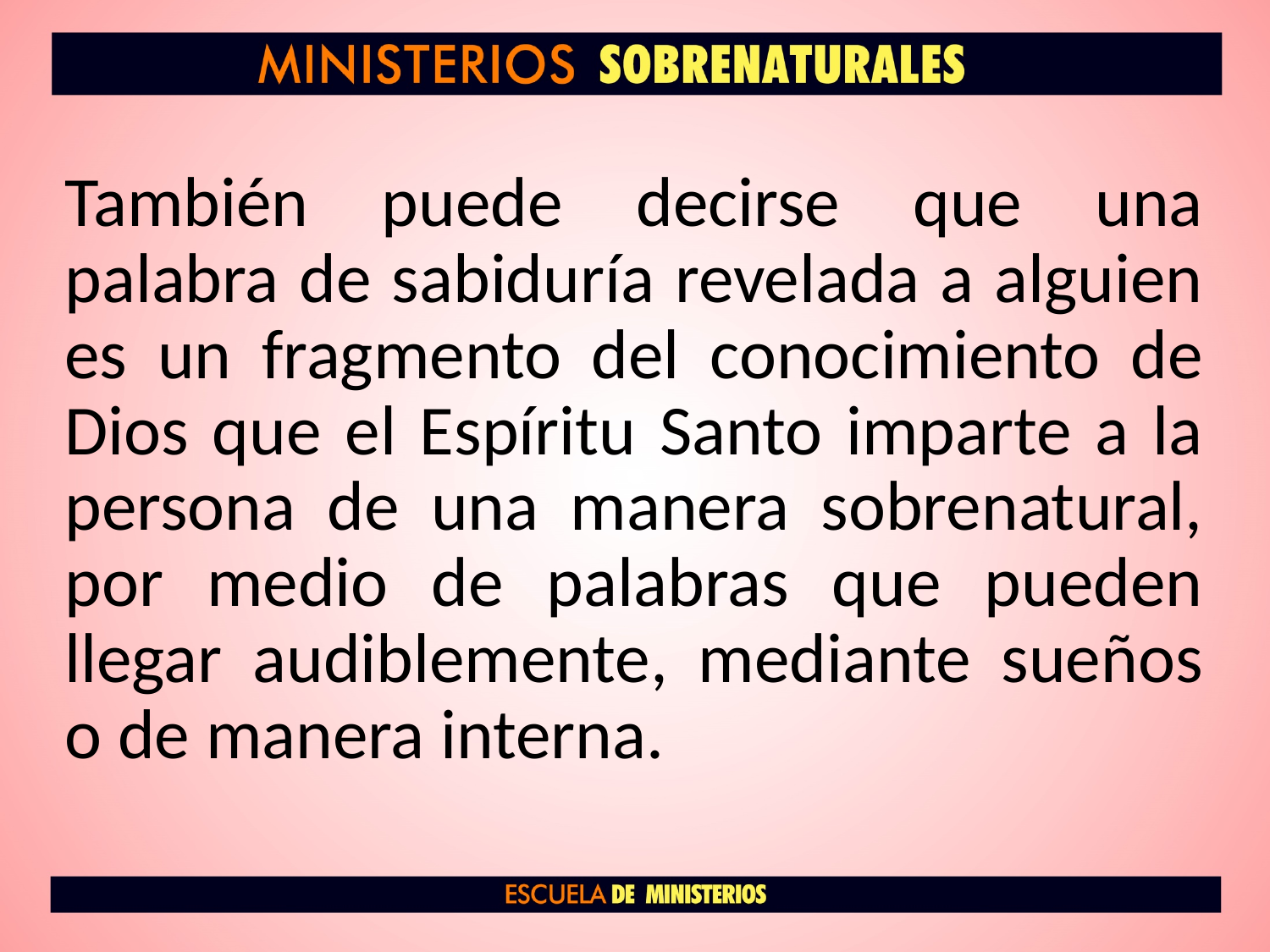

También puede decirse que una palabra de sabiduría revelada a alguien es un fragmento del conocimiento de Dios que el Espíritu Santo imparte a la persona de una manera sobrenatural, por medio de palabras que pueden llegar audiblemente, mediante sueños o de manera interna.